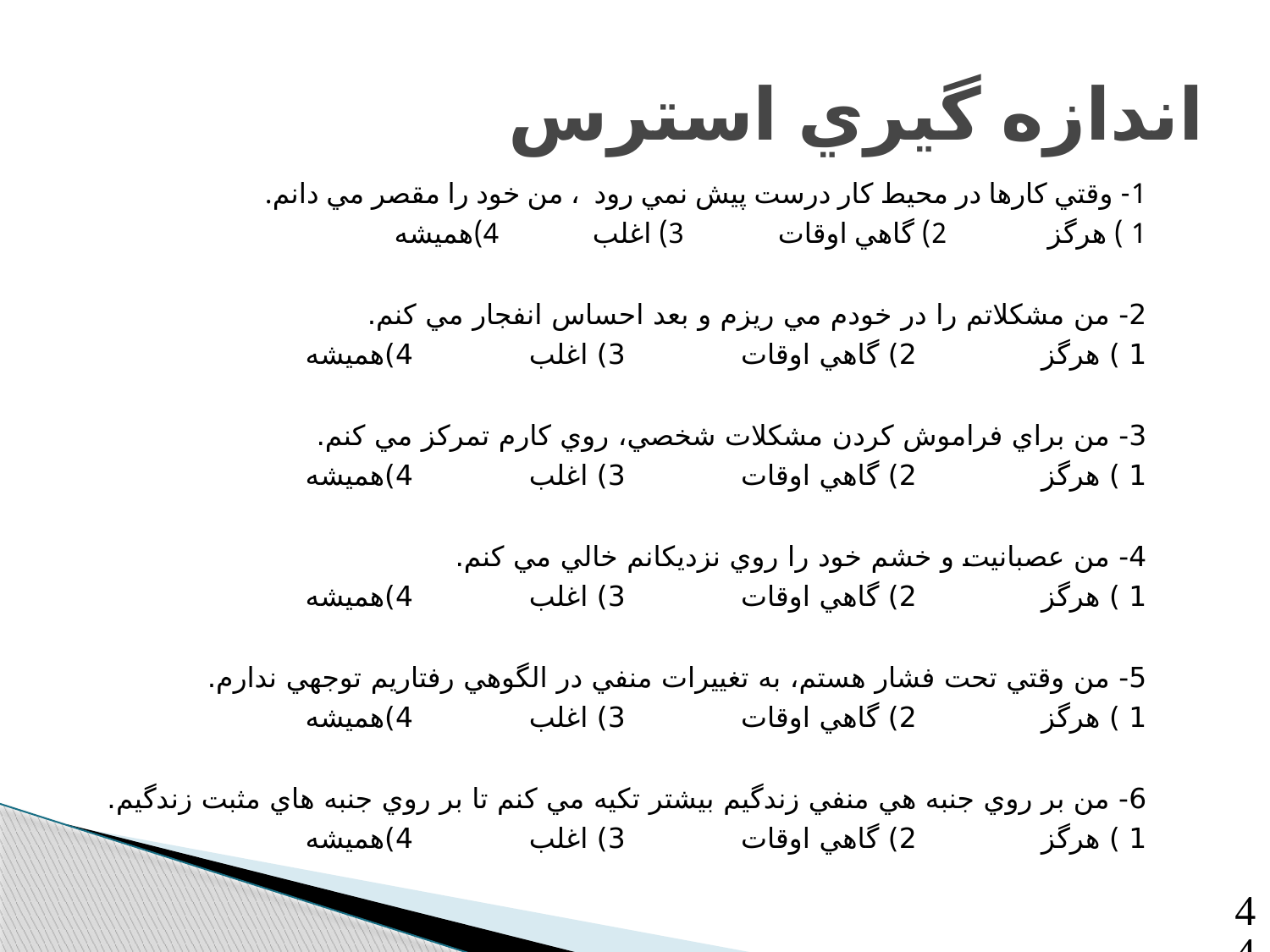

# اندازه گيري استرس
1- وقتي كارها در محيط كار درست پيش نمي رود  ، من خود را مقصر مي دانم.
1 ) هرگز              2) گاهي اوقات             3) اغلب             4)هميشه

2- من مشكلاتم را در خودم مي ريزم و بعد احساس انفجار مي كنم.
1 ) هرگز              2) گاهي اوقات             3) اغلب             4)هميشه

3- من براي فراموش كردن مشكلات شخصي، روي كارم تمركز مي كنم.
1 ) هرگز              2) گاهي اوقات             3) اغلب             4)هميشه

4- من عصبانيت و خشم خود را روي نزديكانم خالي مي كنم.
1 ) هرگز              2) گاهي اوقات             3) اغلب             4)هميشه

5- من وقتي تحت فشار هستم، به تغييرات منفي در الگوهي رفتاريم توجهي ندارم.
1 ) هرگز              2) گاهي اوقات             3) اغلب             4)هميشه

6- من بر روي جنبه هي منفي زندگيم بيشتر تكيه مي كنم تا بر روي جنبه هاي مثبت زندگيم.
1 ) هرگز              2) گاهي اوقات             3) اغلب             4)هميشه
44